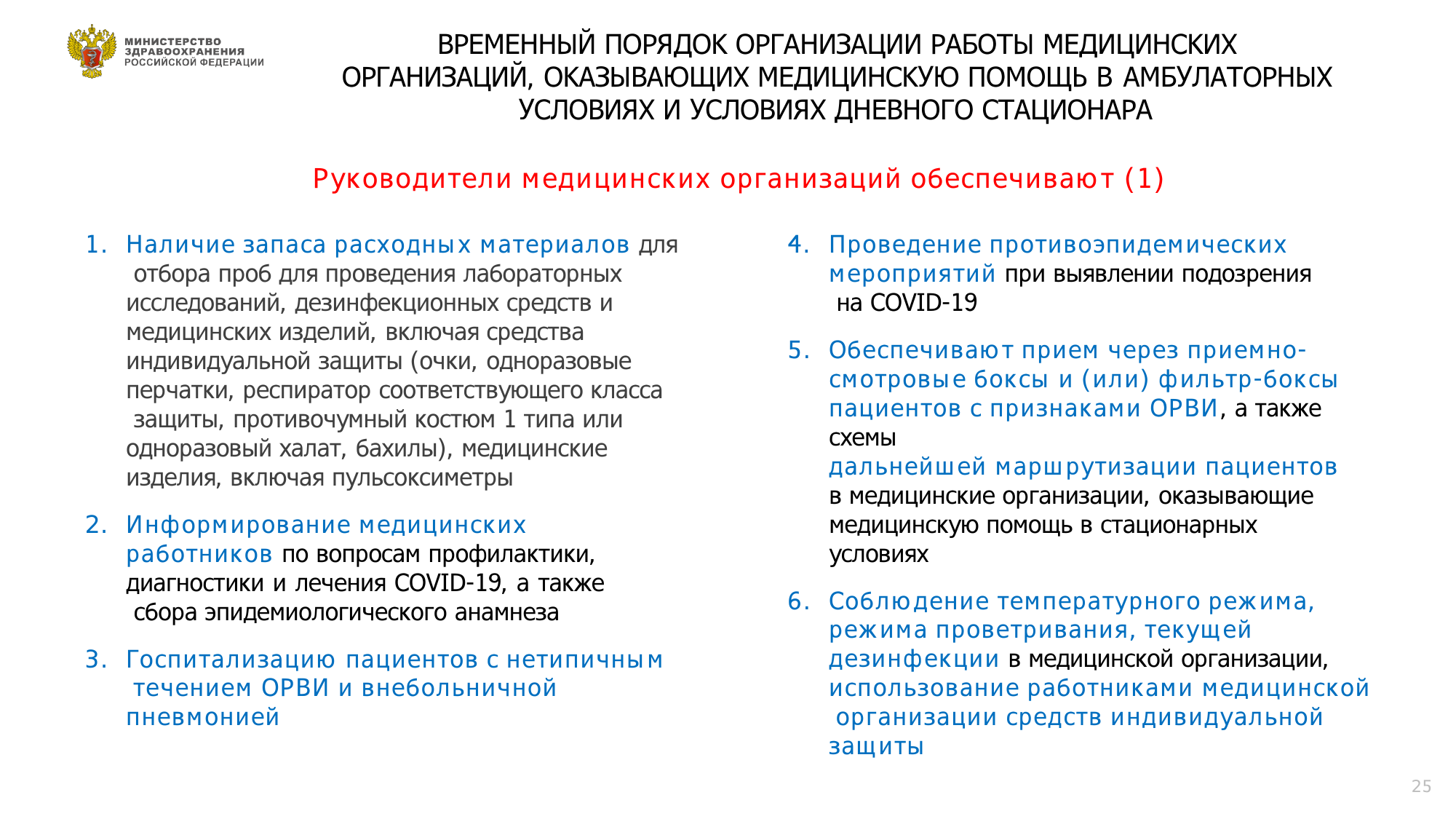

# ВРЕМЕННЫЙ ПОРЯДОК ОРГАНИЗАЦИИ РАБОТЫ МЕДИЦИНСКИХ
ОРГАНИЗАЦИЙ, ОКАЗЫВАЮЩИХ МЕДИЦИНСКУЮ ПОМОЩЬ В АМБУЛАТОРНЫХ
УСЛОВИЯХ И УСЛОВИЯХ ДНЕВНОГО СТАЦИОНАРА

Руководители медицинских организаций обеспечивают (1)
Наличие запаса расходных материалов для  отбора проб для проведения лабораторных  исследований, дезинфекционных средств и
медицинских изделий, включая средства  индивидуальной защиты (очки, одноразовые  перчатки, респиратор соответствующего класса  защиты, противочумный костюм 1 типа или  одноразовый халат, бахилы), медицинские  изделия, включая пульсоксиметры
Информирование медицинских
работников по вопросам профилактики,  диагностики и лечения COVID-19, а также  сбора эпидемиологического анамнеза
Госпитализацию пациентов с нетипичным  течением ОРВИ и внебольничной  пневмонией
Проведение противоэпидемических  мероприятий при выявлении подозрения  на COVID-19
Обеспечивают прием через приемно-  смотровые боксы и (или) фильтр-боксы
пациентов с признаками ОРВИ, а также схемы
дальнейшей маршрутизации пациентов
в медицинские организации, оказывающие
медицинскую помощь в стационарных условиях
Соблюдение температурного режима,  режима проветривания, текущей  дезинфекции в медицинской организации,  использование работниками медицинской  организации средств индивидуальной  защиты
25